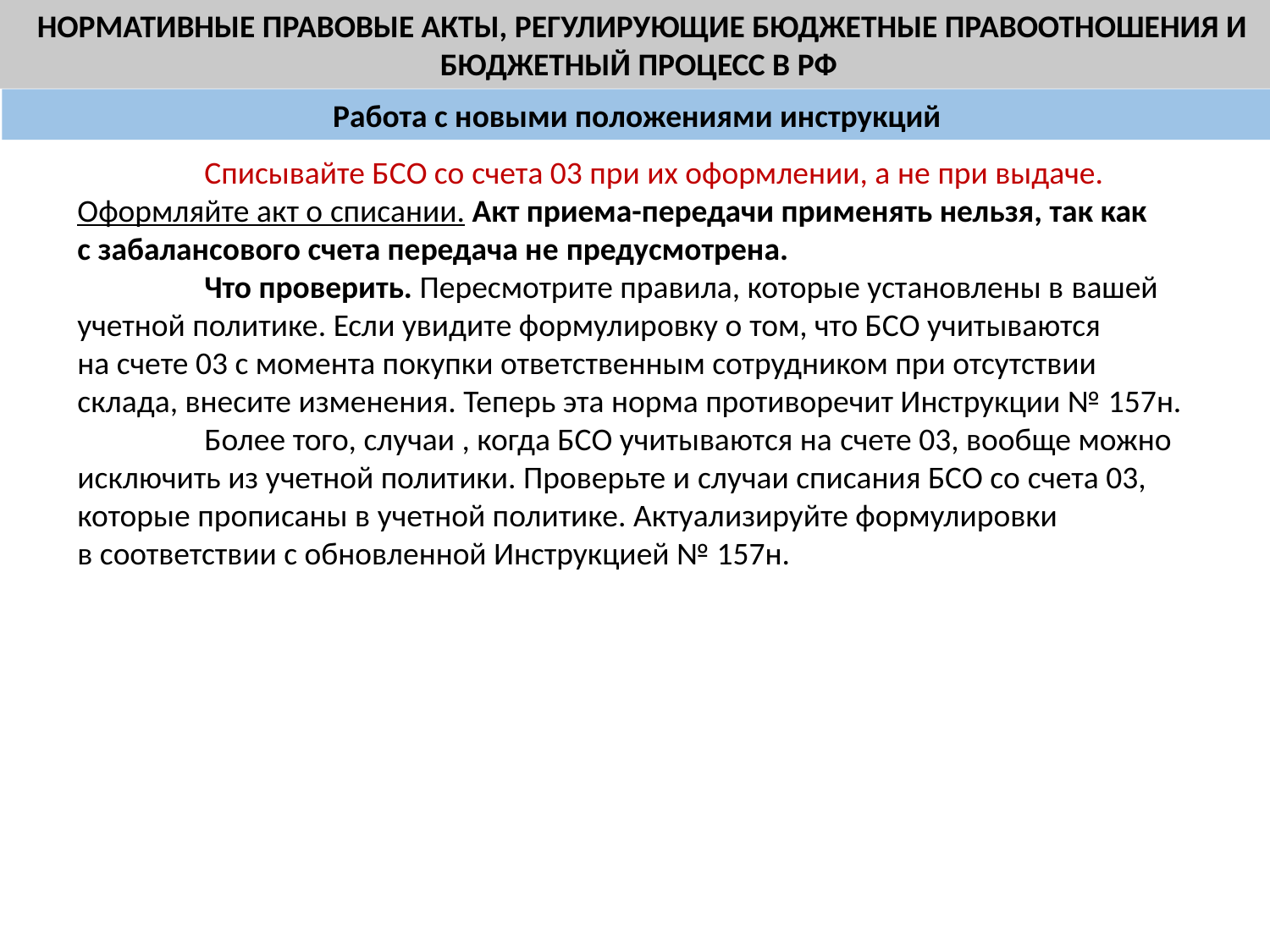

НОРМАТИВНЫЕ ПРАВОВЫЕ АКТЫ, РЕГУЛИРУЮЩИЕ БЮДЖЕТНЫЕ ПРАВООТНОШЕНИЯ И БЮДЖЕТНЫЙ ПРОЦЕСС В РФ
Работа с новыми положениями инструкций
	Списывайте БСО со счета 03 при их оформлении, а не при выдаче. Оформляйте акт о списании. Акт приема-передачи применять нельзя, так как с забалансового счета передача не предусмотрена.
	Что проверить. Пересмотрите правила, которые установлены в вашей учетной политике. Если увидите формулировку о том, что БСО учитываются на счете 03 с момента покупки ответственным сотрудником при отсутствии склада, внесите изменения. Теперь эта норма противоречит Инструкции № 157н. 	Более того, случаи , когда БСО учитываются на счете 03, вообще можно исключить из учетной политики. Проверьте и случаи списания БСО со счета 03, которые прописаны в учетной политике. Актуализируйте формулировки в соответствии с обновленной Инструкцией № 157н.